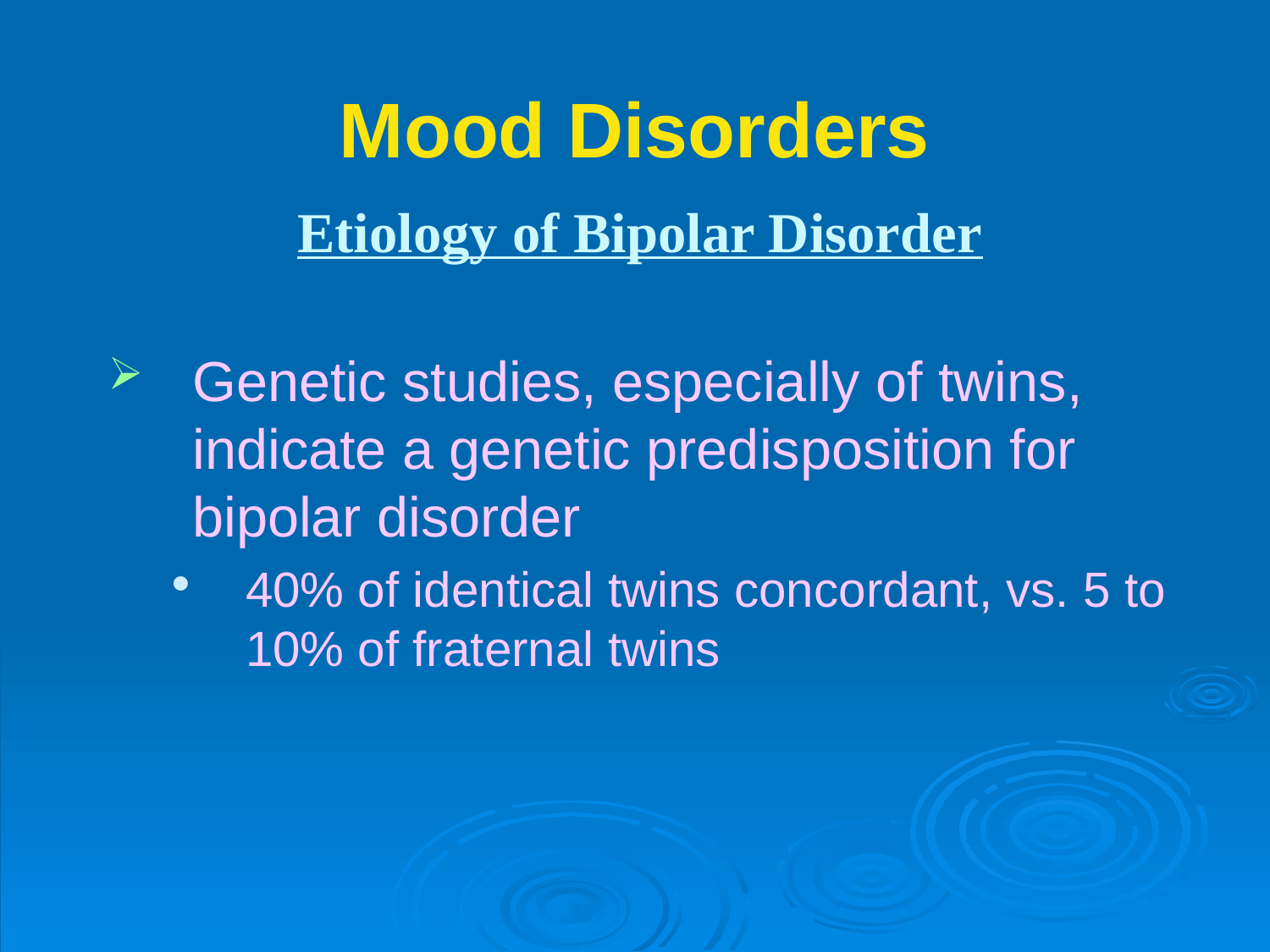

# Mood Disorders
Etiology of Bipolar Disorder
Genetic studies, especially of twins, indicate a genetic predisposition for bipolar disorder
40% of identical twins concordant, vs. 5 to 10% of fraternal twins